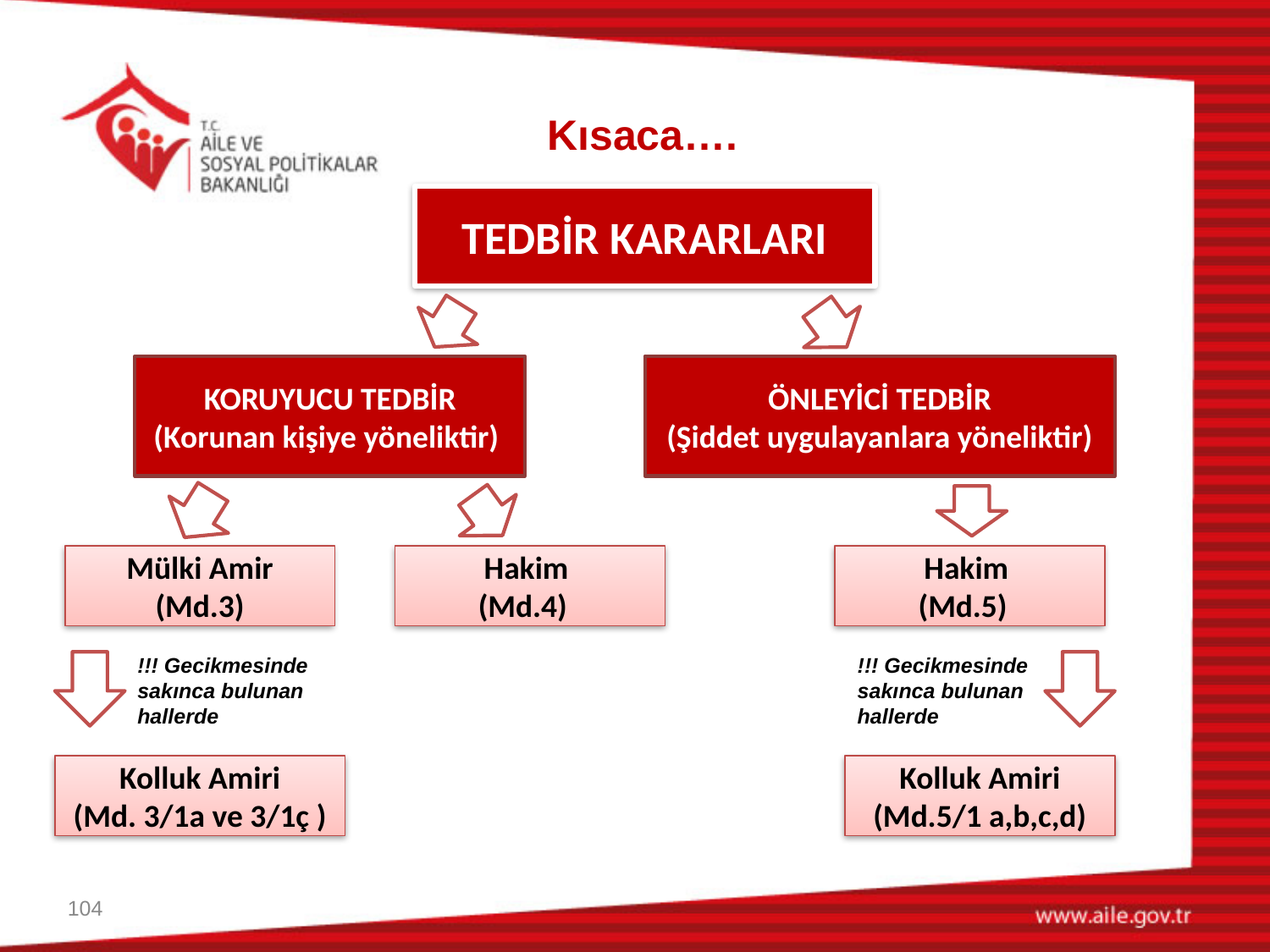

Kısaca….
TEDBİR KARARLARI

KORUYUCU TEDBİR
(Korunan kişiye yöneliktir)
ÖNLEYİCİ TEDBİR
(Şiddet uygulayanlara yöneliktir)

Mülki Amir
(Md.3)
Hakim
(Md.4)
Hakim
(Md.5)
!!! Gecikmesinde sakınca bulunan hallerde
!!! Gecikmesinde sakınca bulunan hallerde

Kolluk Amiri
(Md. 3/1a ve 3/1ç )
Kolluk Amiri
(Md.5/1 a,b,c,d)
104